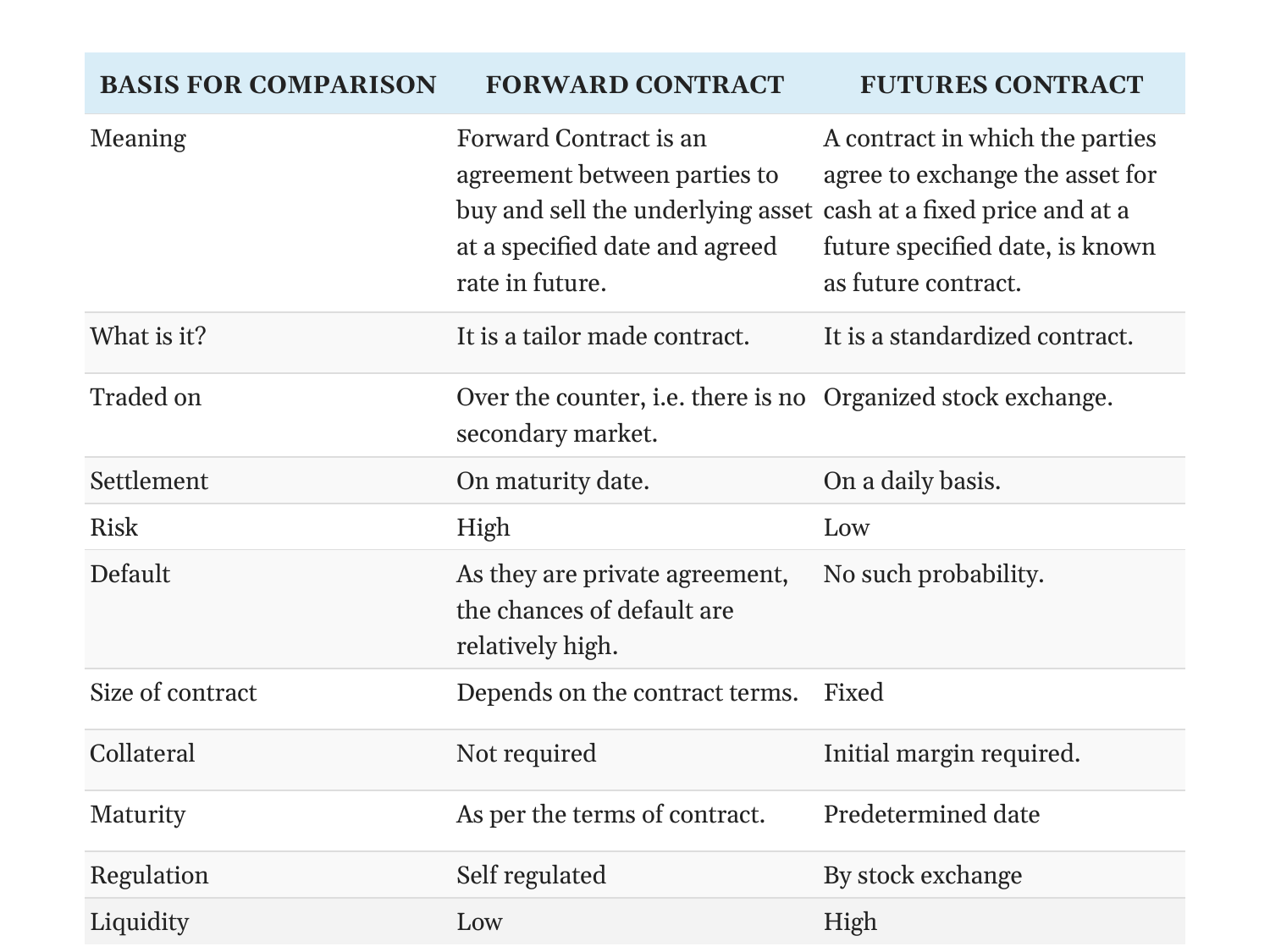

| BASIS FOR COMPARISON | FORWARD CONTRACT | FUTURES CONTRACT |
| --- | --- | --- |
| Meaning | Forward Contract is an agreement between parties to buy and sell the underlying asset at a specified date and agreed rate in future. | A contract in which the parties agree to exchange the asset for cash at a fixed price and at a future specified date, is known as future contract. |
| What is it? | It is a tailor made contract. | It is a standardized contract. |
| Traded on | Over the counter, i.e. there is no secondary market. | Organized stock exchange. |
| Settlement | On maturity date. | On a daily basis. |
| Risk | High | Low |
| Default | As they are private agreement, the chances of default are relatively high. | No such probability. |
| Size of contract | Depends on the contract terms. | Fixed |
| Collateral | Not required | Initial margin required. |
| Maturity | As per the terms of contract. | Predetermined date |
| Regulation | Self regulated | By stock exchange |
| Liquidity | Low | High |